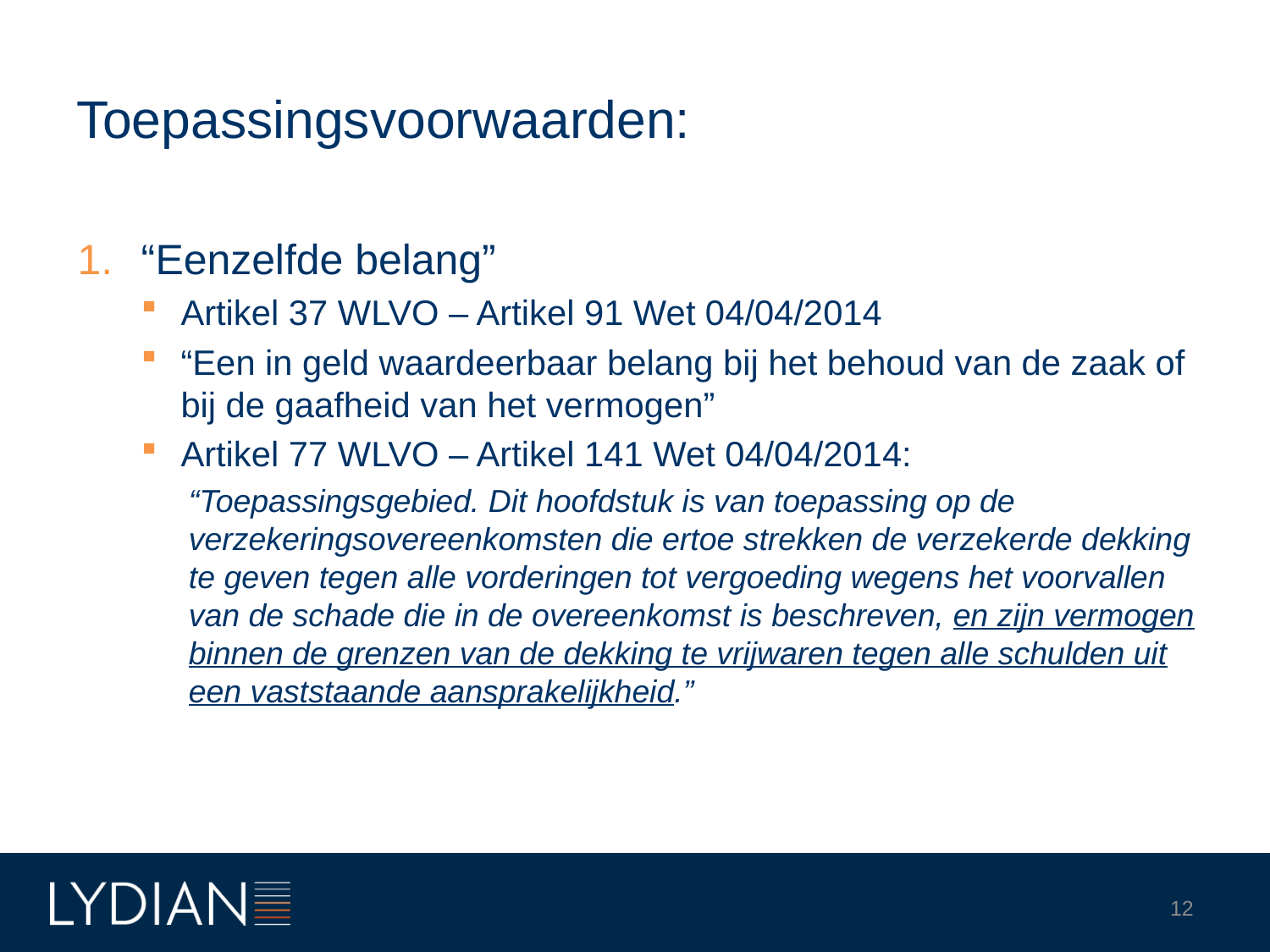

# Toepassingsvoorwaarden:
“Eenzelfde belang”
Artikel 37 WLVO – Artikel 91 Wet 04/04/2014
“Een in geld waardeerbaar belang bij het behoud van de zaak of bij de gaafheid van het vermogen”
Artikel 77 WLVO – Artikel 141 Wet 04/04/2014:
“Toepassingsgebied. Dit hoofdstuk is van toepassing op de verzekeringsovereenkomsten die ertoe strekken de verzekerde dekking te geven tegen alle vorderingen tot vergoeding wegens het voorvallen van de schade die in de overeenkomst is beschreven, en zijn vermogen binnen de grenzen van de dekking te vrijwaren tegen alle schulden uit een vaststaande aansprakelijkheid.”

12